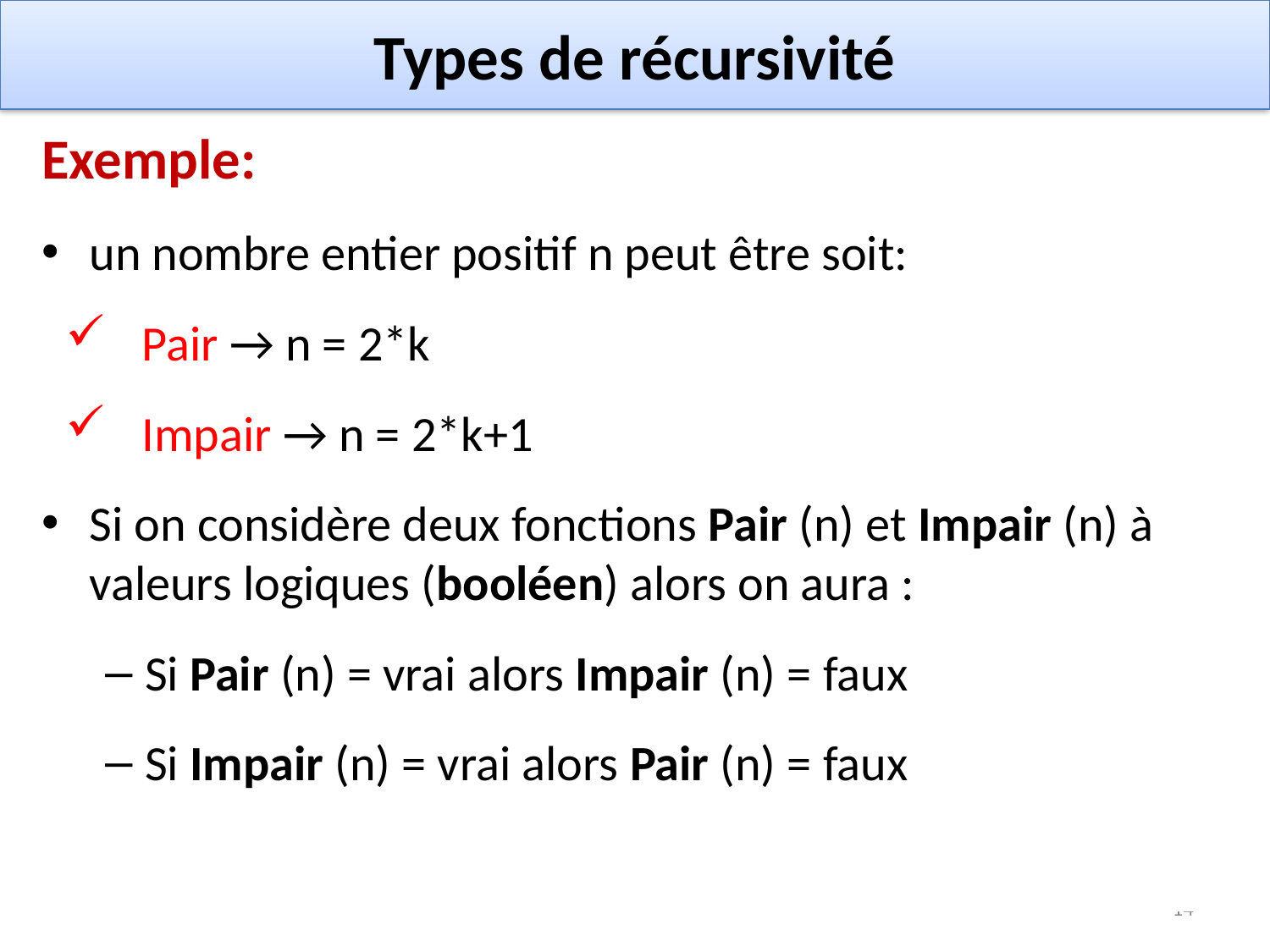

# Types de récursivité
Exemple:
un nombre entier positif n peut être soit:
Pair → n = 2*k
Impair → n = 2*k+1
Si on considère deux fonctions Pair (n) et Impair (n) à valeurs logiques (booléen) alors on aura :
Si Pair (n) = vrai alors Impair (n) = faux
Si Impair (n) = vrai alors Pair (n) = faux

14